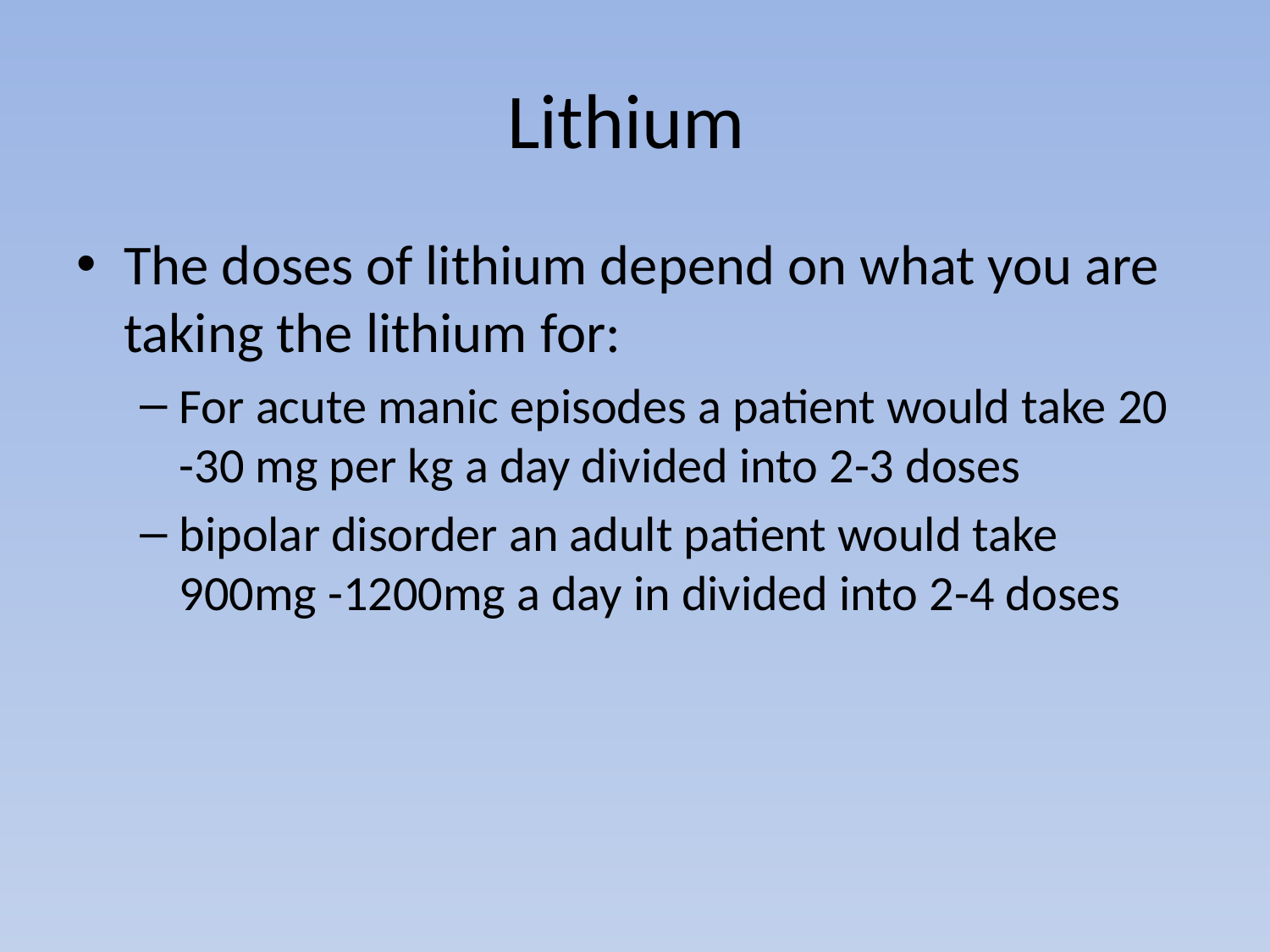

# Lithium
The doses of lithium depend on what you are taking the lithium for:
For acute manic episodes a patient would take 20 -30 mg per kg a day divided into 2-3 doses
bipolar disorder an adult patient would take 900mg -1200mg a day in divided into 2-4 doses